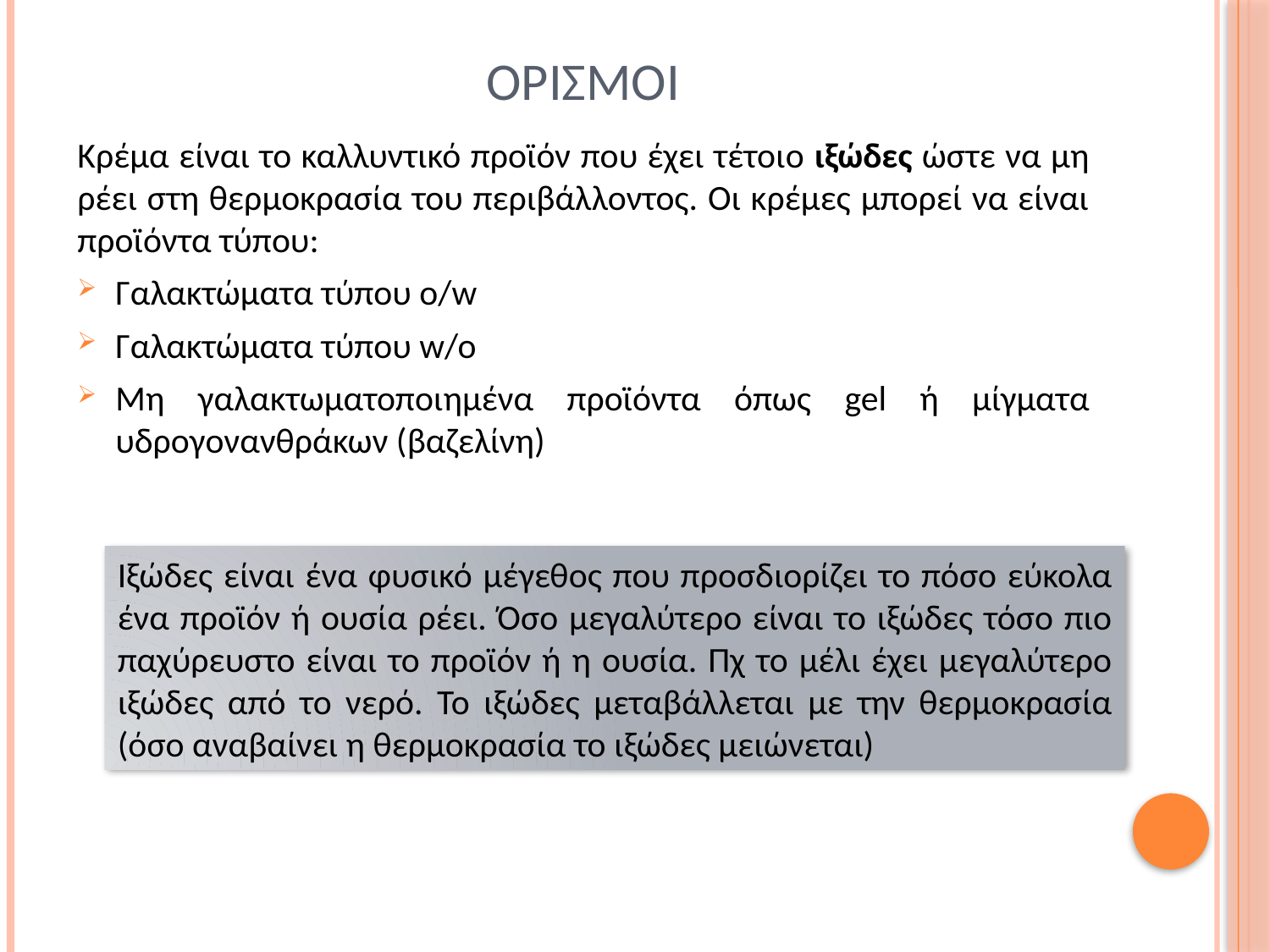

# ορισμοι
Κρέμα είναι το καλλυντικό προϊόν που έχει τέτοιο ιξώδες ώστε να μη ρέει στη θερμοκρασία του περιβάλλοντος. Οι κρέμες μπορεί να είναι προϊόντα τύπου:
Γαλακτώματα τύπου o/w
Γαλακτώματα τύπου w/o
Μη γαλακτωματοποιημένα προϊόντα όπως gel ή μίγματα υδρογονανθράκων (βαζελίνη)

Ιξώδες είναι ένα φυσικό μέγεθος που προσδιορίζει το πόσο εύκολα ένα προϊόν ή ουσία ρέει. Όσο μεγαλύτερο είναι το ιξώδες τόσο πιο παχύρευστο είναι το προϊόν ή η ουσία. Πχ το μέλι έχει μεγαλύτερο ιξώδες από το νερό. Το ιξώδες μεταβάλλεται με την θερμοκρασία (όσο αναβαίνει η θερμοκρασία το ιξώδες μειώνεται)